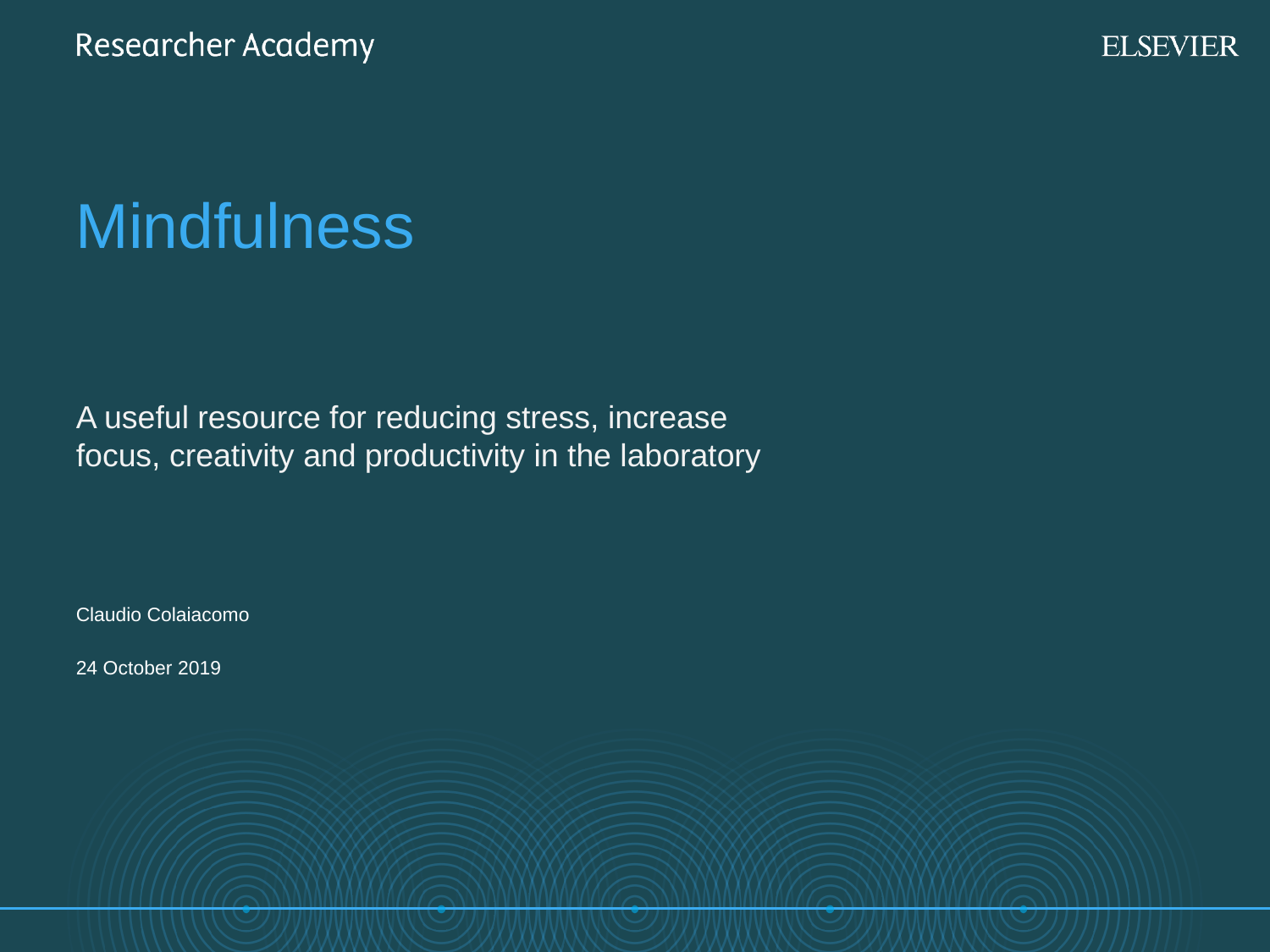

Mindfulness
A useful resource for reducing stress, increase focus, creativity and productivity in the laboratory
Claudio Colaiacomo
24 October 2019